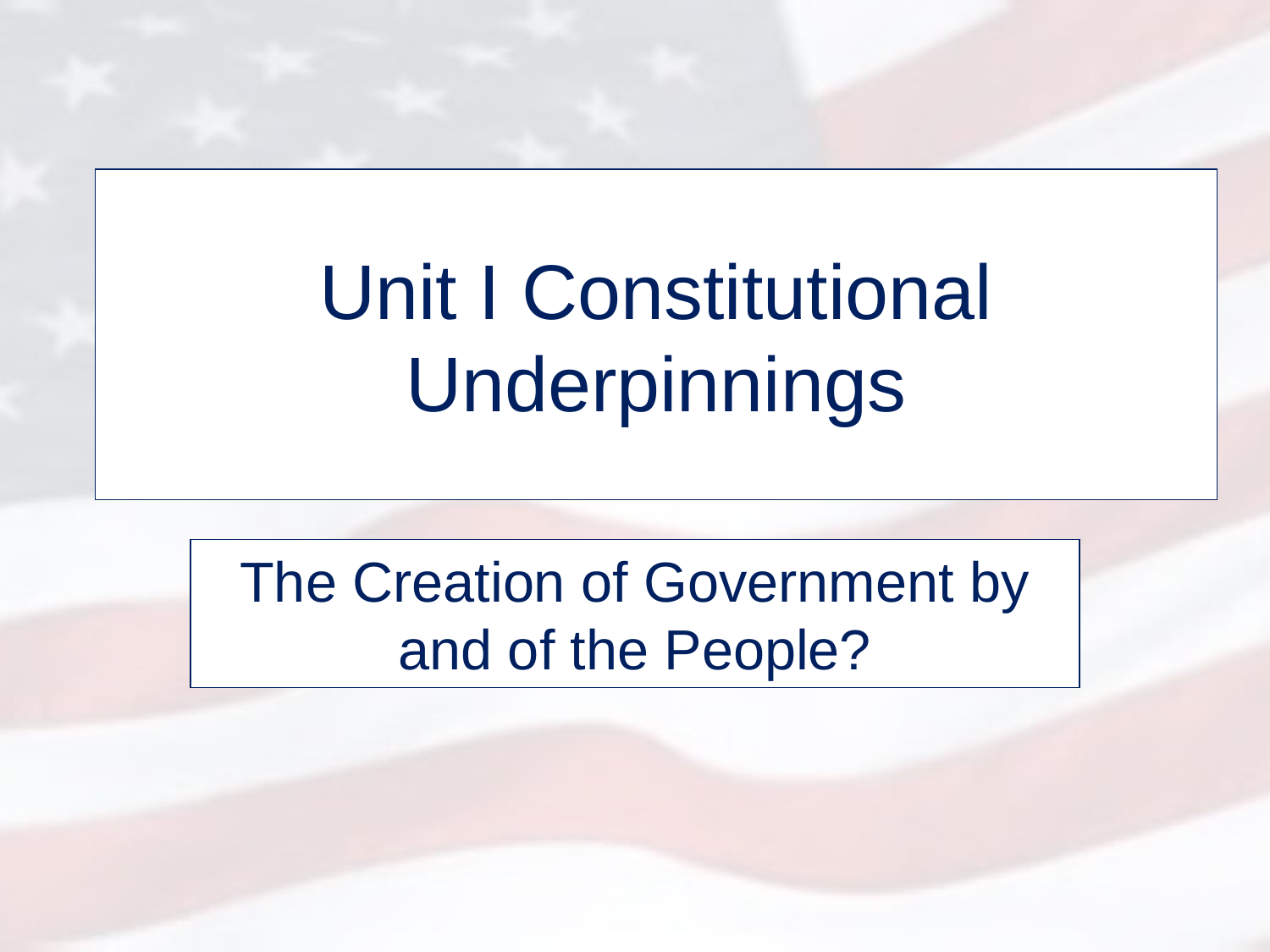

# Unit I Constitutional Underpinnings
The Creation of Government by and of the People?